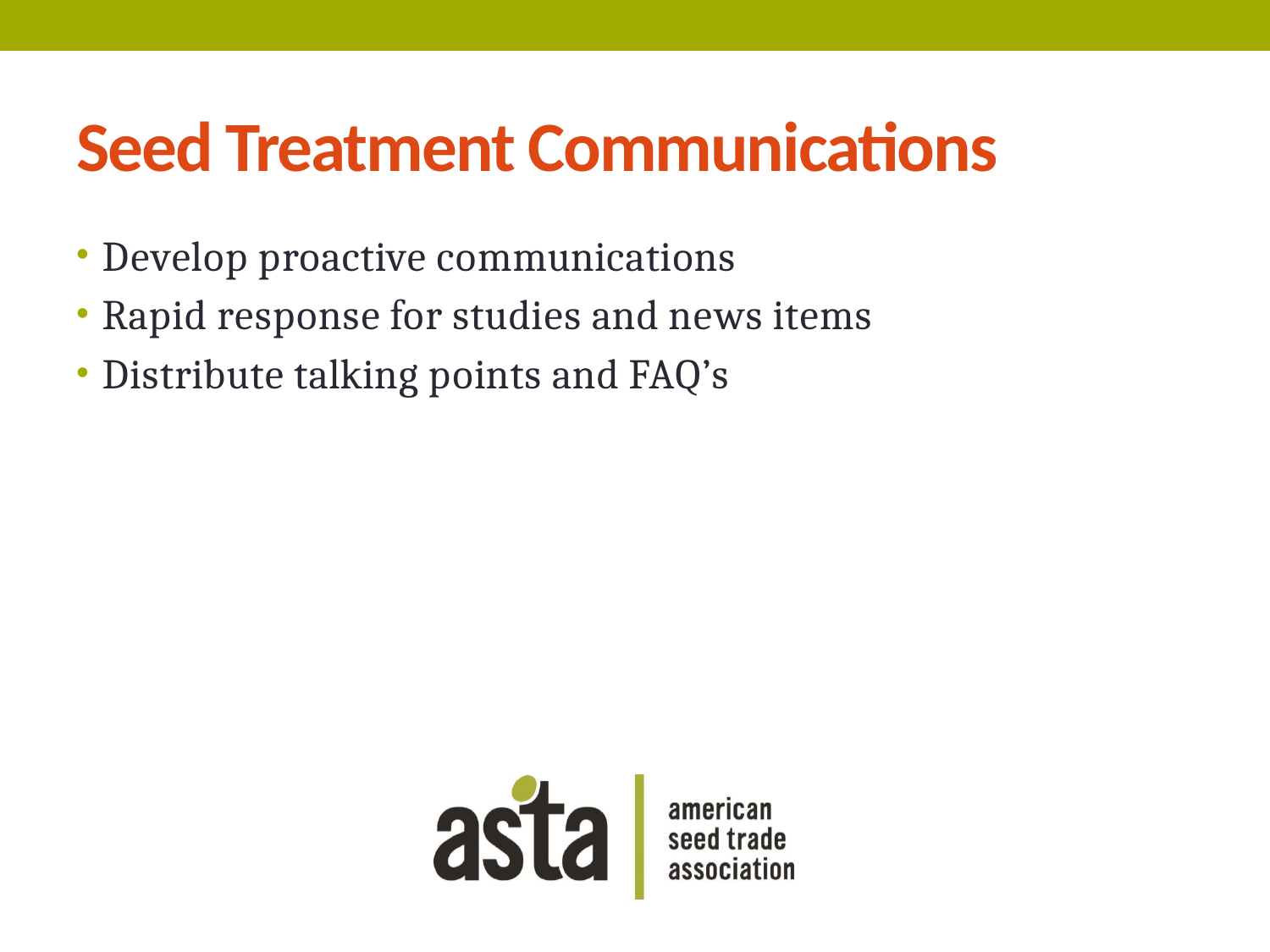

# Seed Treatment Communications
Develop proactive communications
Rapid response for studies and news items
Distribute talking points and FAQ’s